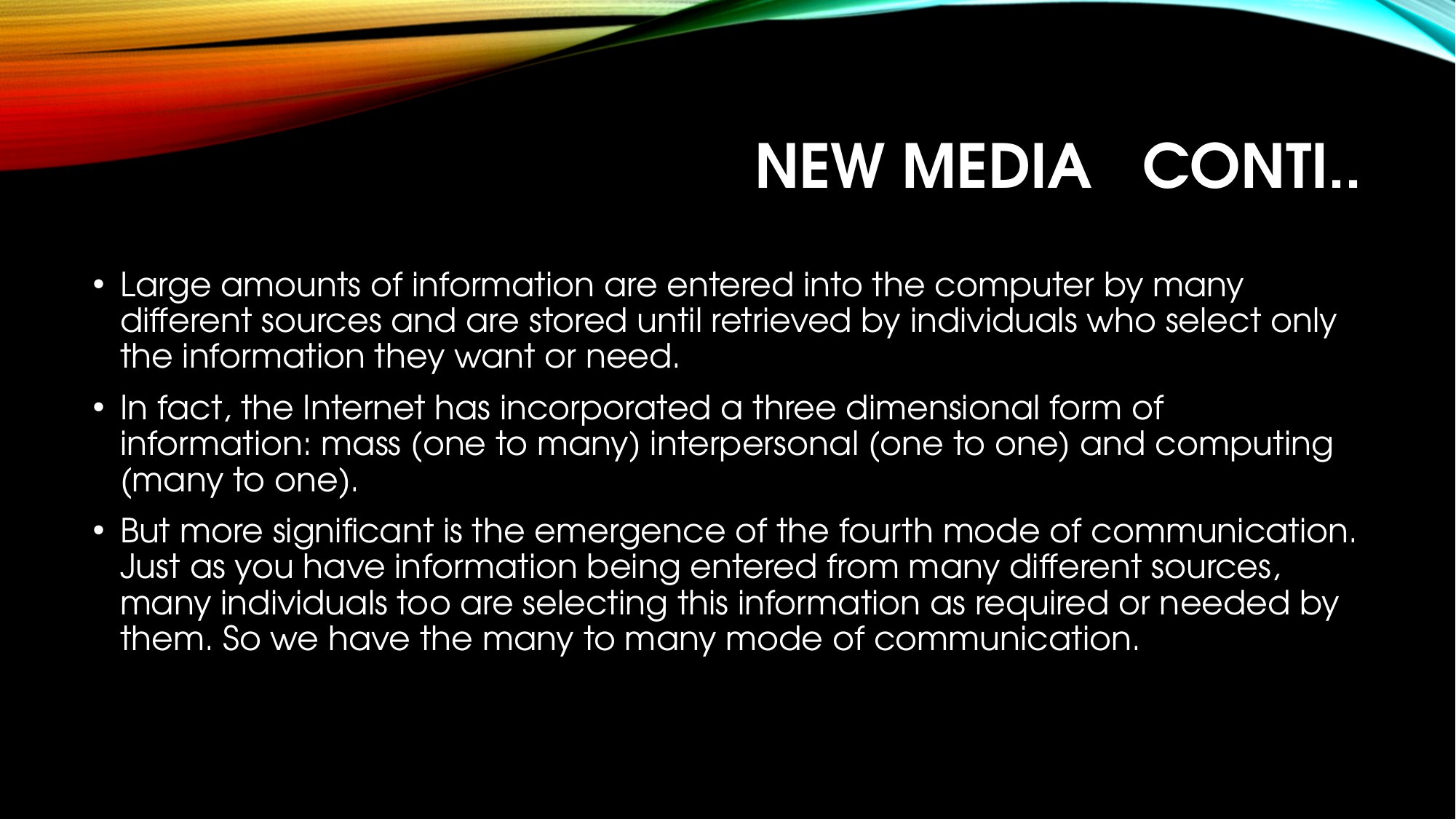

# New Media   conti..
Large amounts of information are entered into the computer by many different sources and are stored until retrieved by individuals who select only the information they want or need.
In fact, the Internet has incorporated a three dimensional form of information: mass (one to many) interpersonal (one to one) and computing (many to one).
But more significant is the emergence of the fourth mode of communication. Just as you have information being entered from many different sources, many individuals too are selecting this information as required or needed by them. So we have the many to many mode of communication.